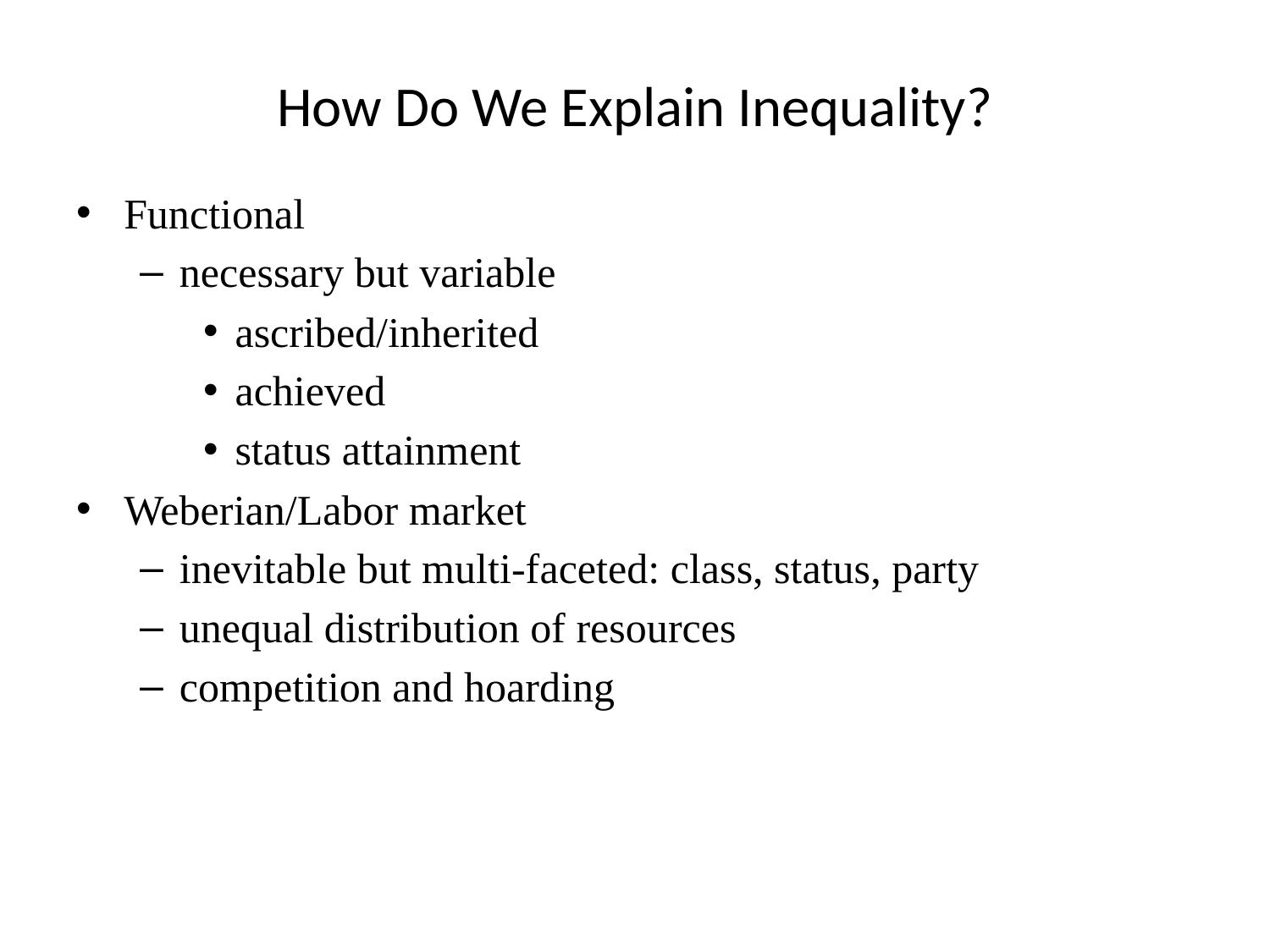

# How Do We Explain Inequality?
Functional
necessary but variable
ascribed/inherited
achieved
status attainment
Weberian/Labor market
inevitable but multi-faceted: class, status, party
unequal distribution of resources
competition and hoarding